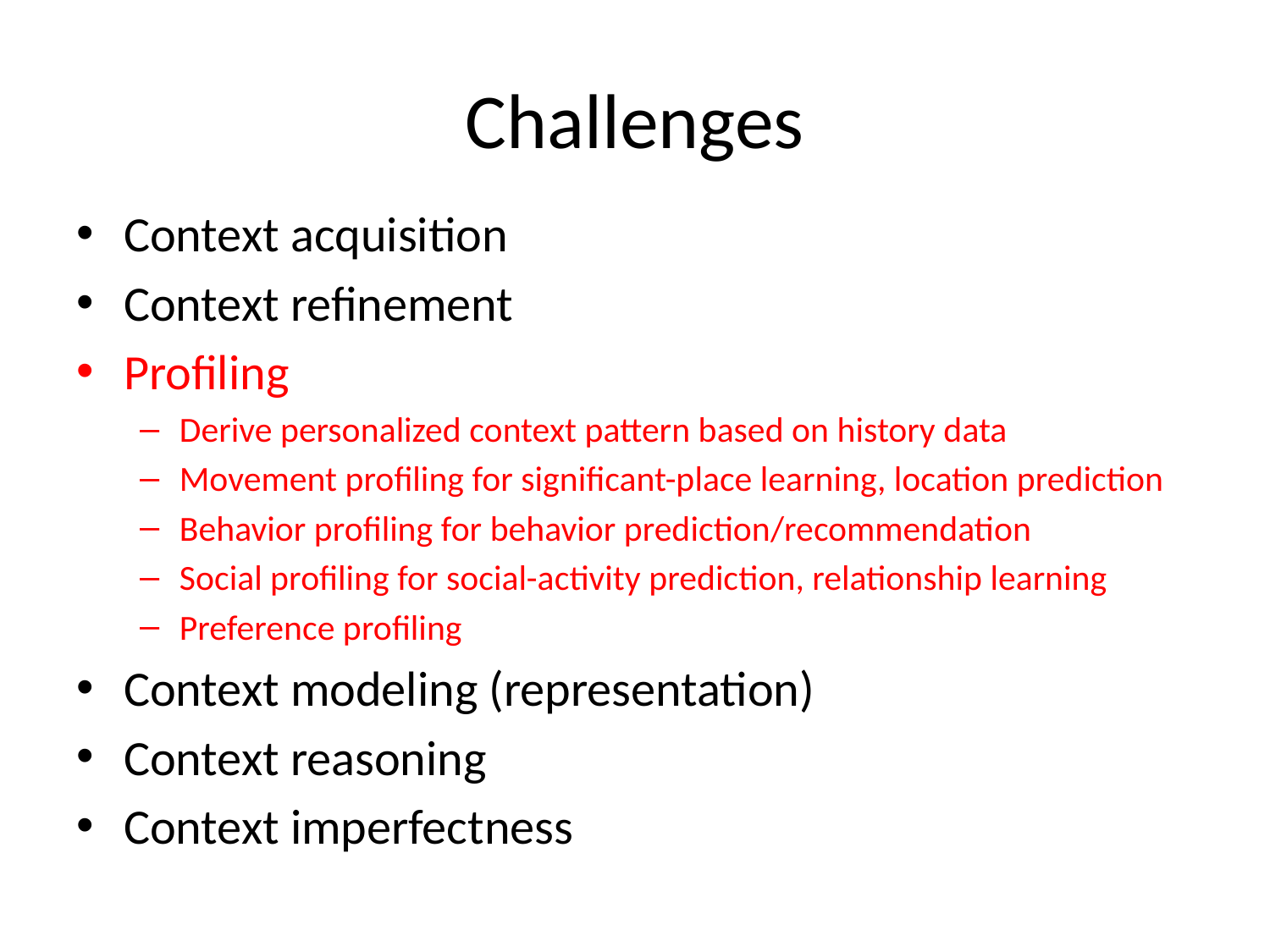

# Challenges
Context acquisition
Context refinement
Profiling
Derive personalized context pattern based on history data
Movement profiling for significant-place learning, location prediction
Behavior profiling for behavior prediction/recommendation
Social profiling for social-activity prediction, relationship learning
Preference profiling
Context modeling (representation)
Context reasoning
Context imperfectness